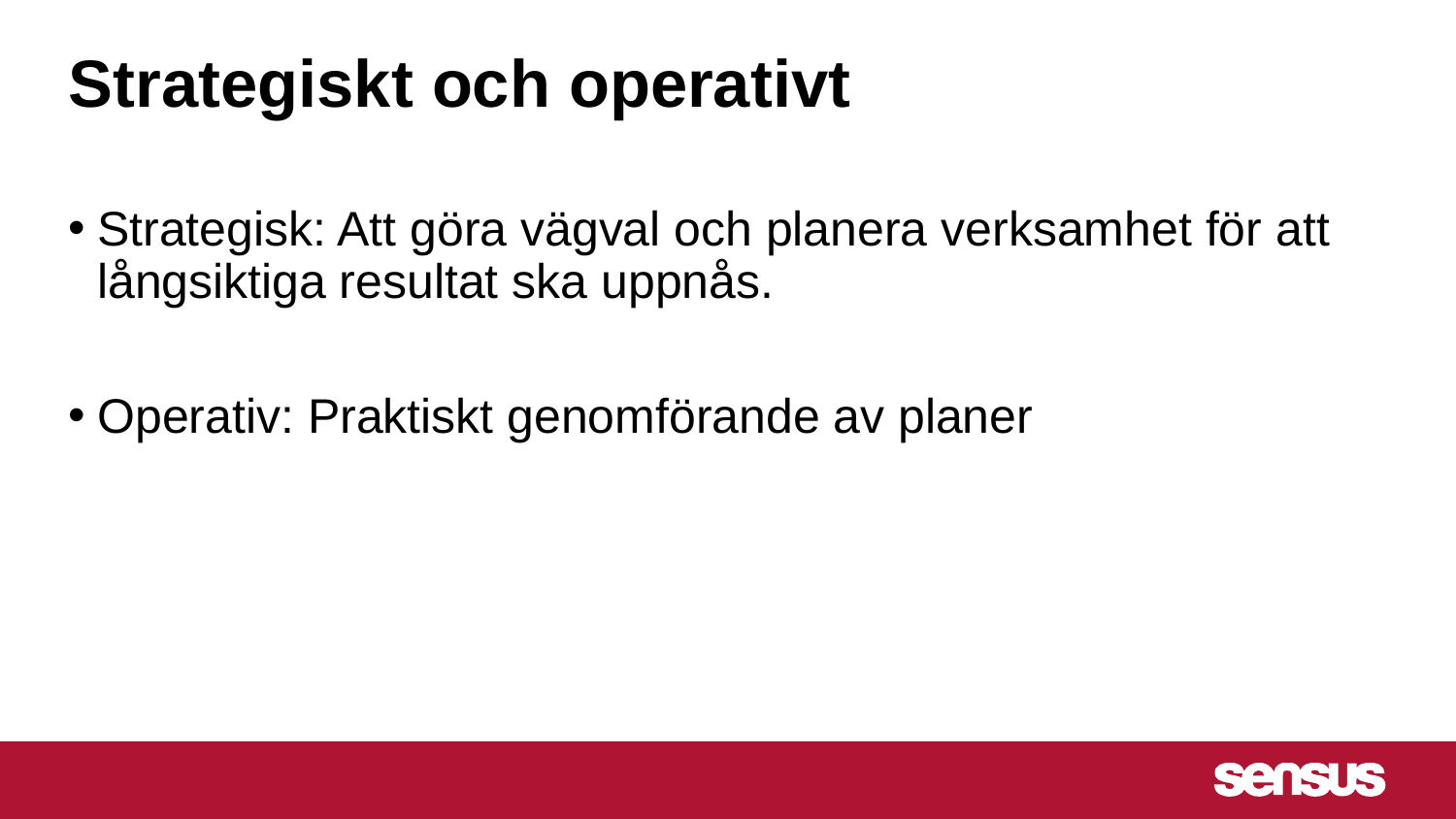

# Strategiskt och operativt

Strategisk: Att göra vägval och planera verksamhet för att långsiktiga resultat ska uppnås.

Operativ: Praktiskt genomförande av planer